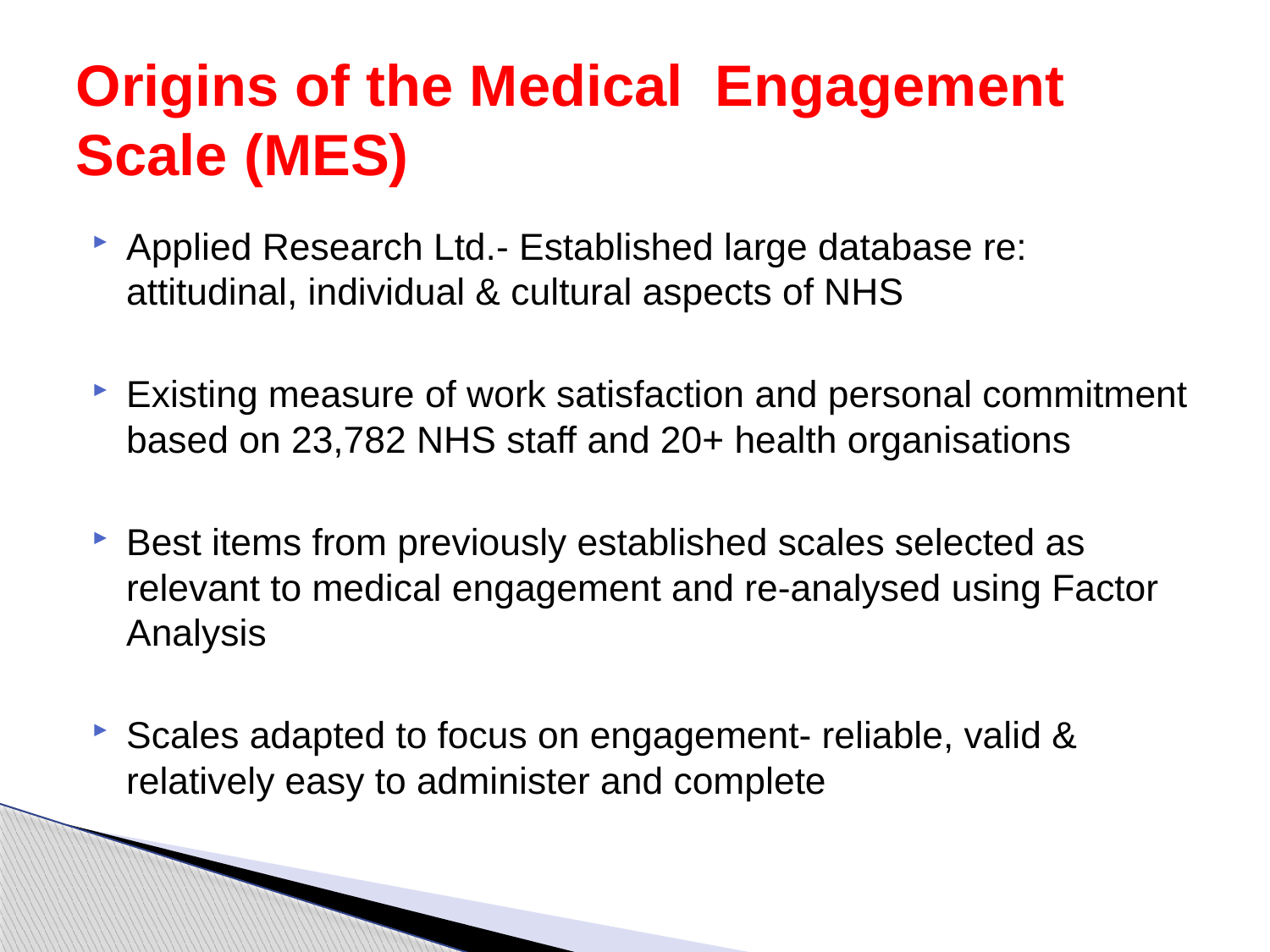

# Origins of the Medical  Engagement Scale (MES)
Applied Research Ltd.- Established large database re: attitudinal, individual & cultural aspects of NHS

Existing measure of work satisfaction and personal commitment based on 23,782 NHS staff and 20+ health organisations

Best items from previously established scales selected as relevant to medical engagement and re-analysed using Factor Analysis

Scales adapted to focus on engagement- reliable, valid & relatively easy to administer and complete